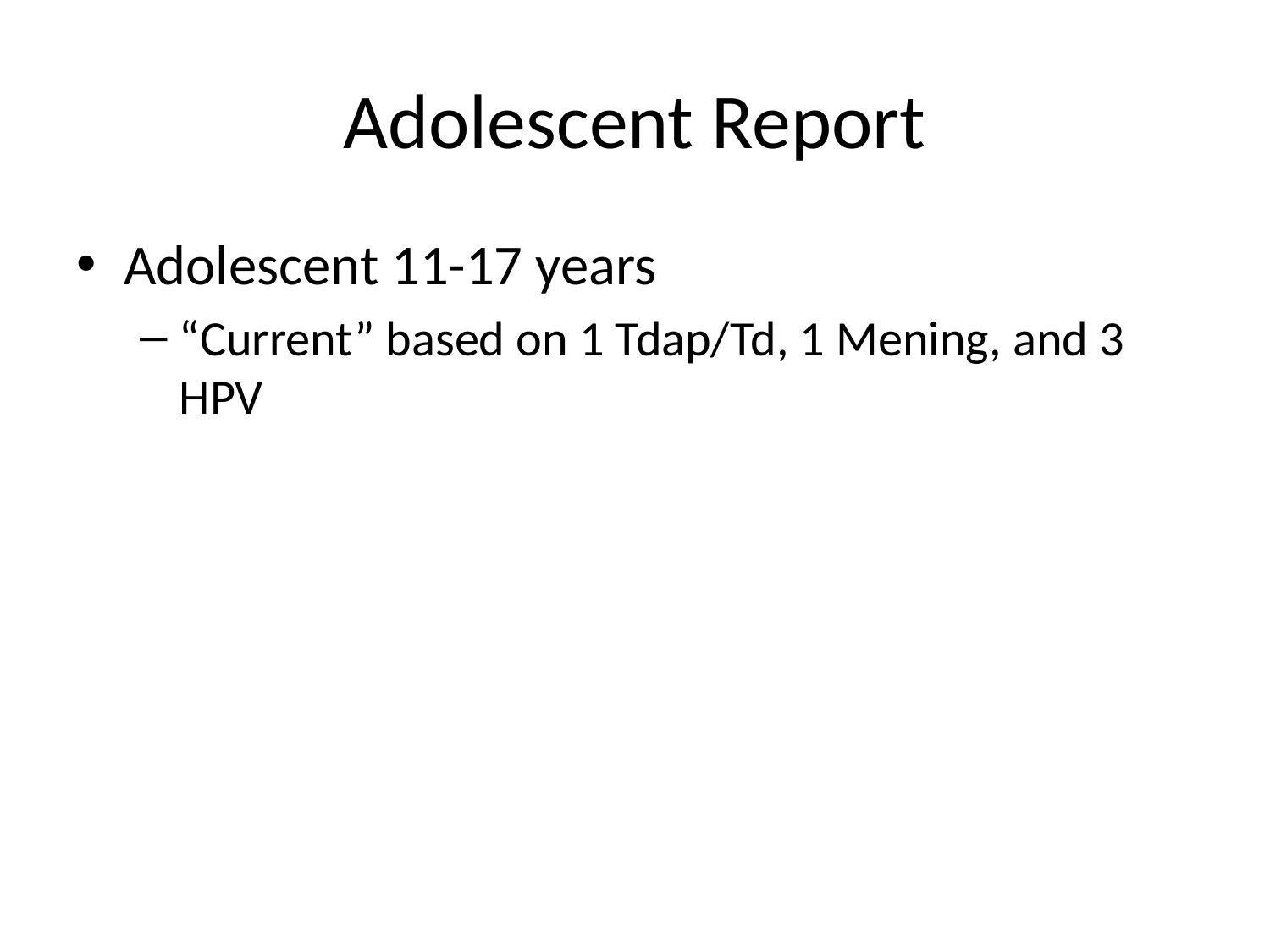

# Adolescent Report
Adolescent 11-17 years
“Current” based on 1 Tdap/Td, 1 Mening, and 3 HPV